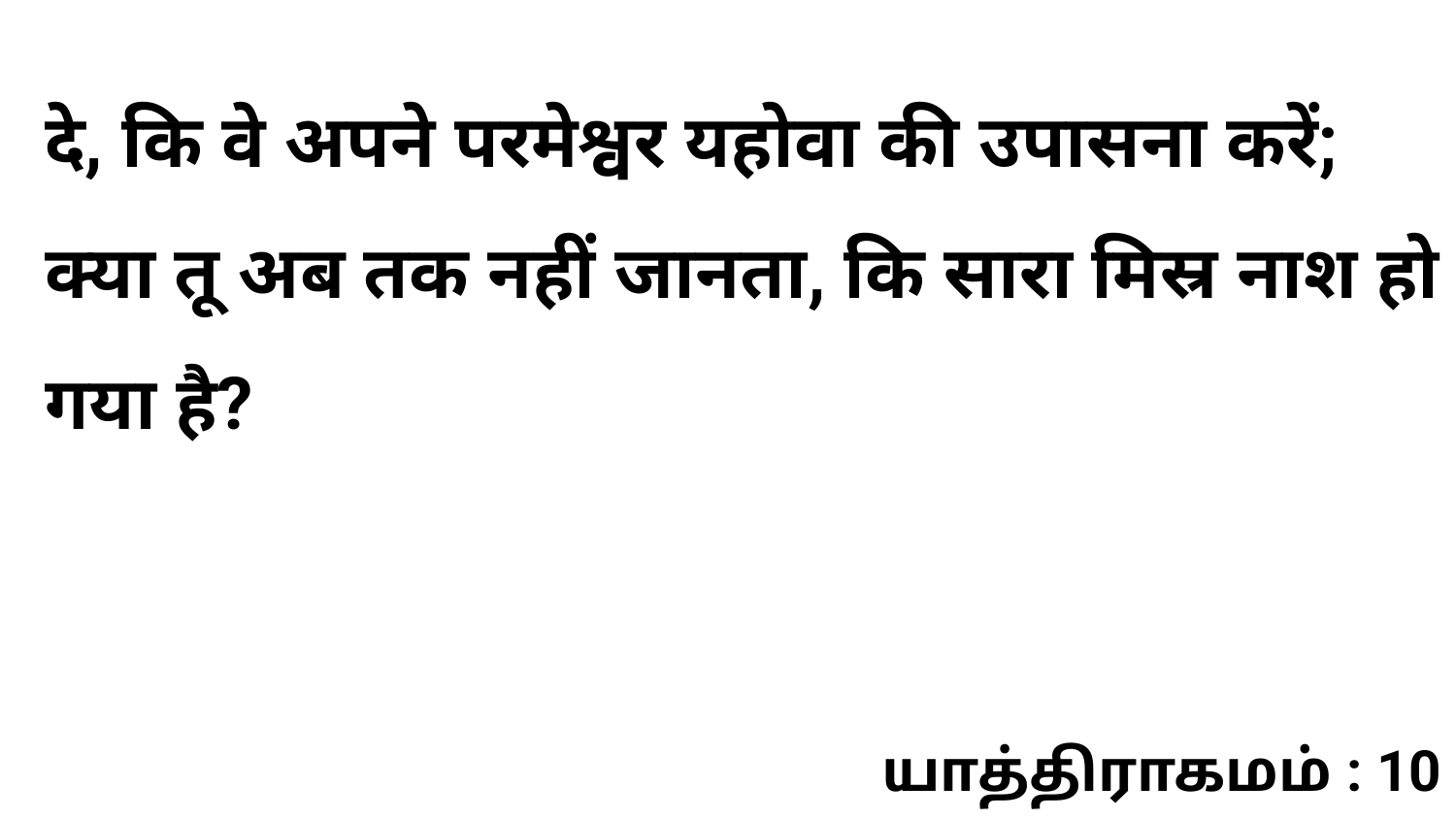

दे, कि वे अपने परमेश्वर यहोवा की उपासना करें; क्या तू अब तक नहीं जानता, कि सारा मिस्र नाश हो गया है?
யாத்திராகமம் : 10